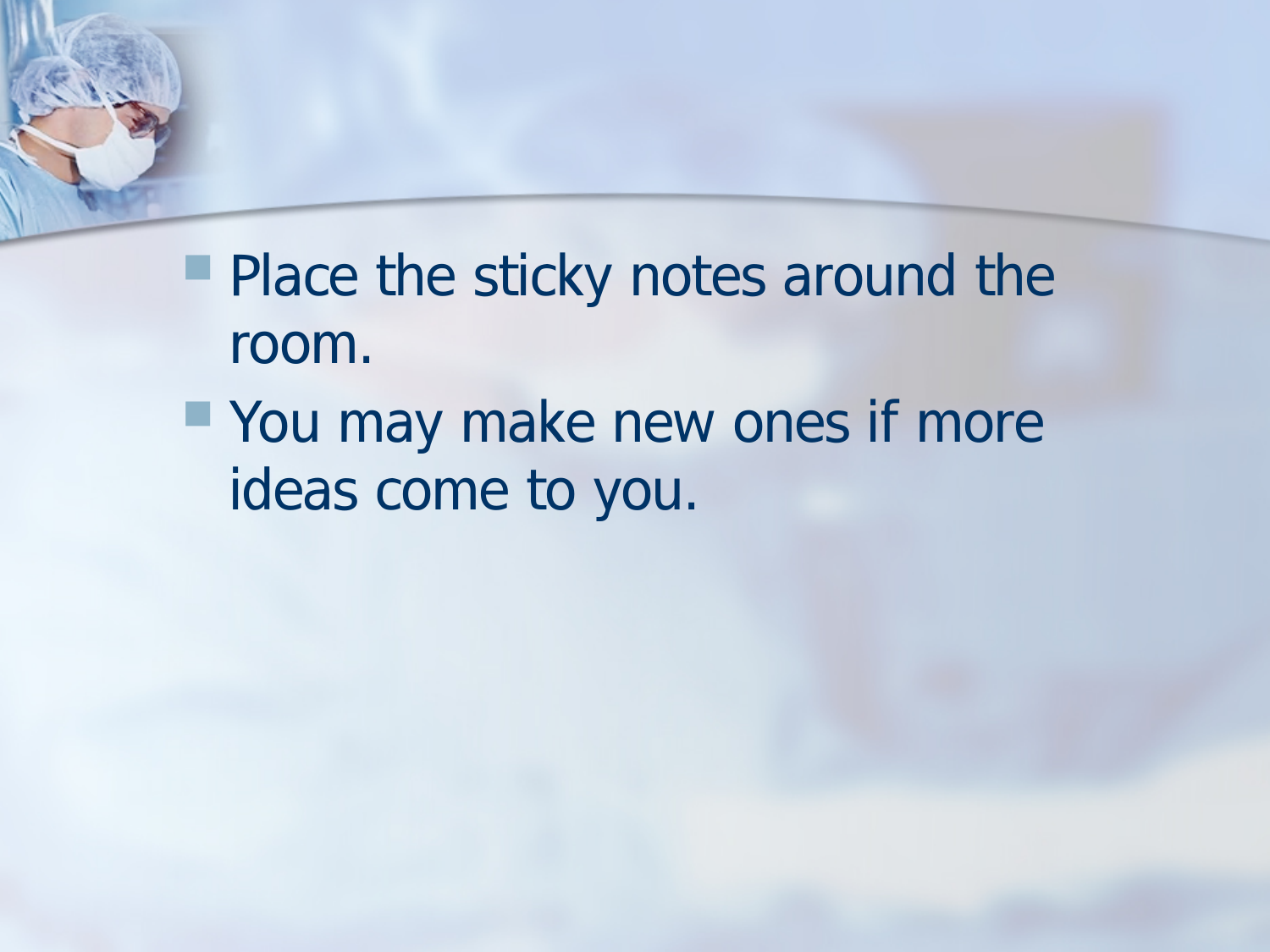

#
Place the sticky notes around the room.
You may make new ones if more ideas come to you.